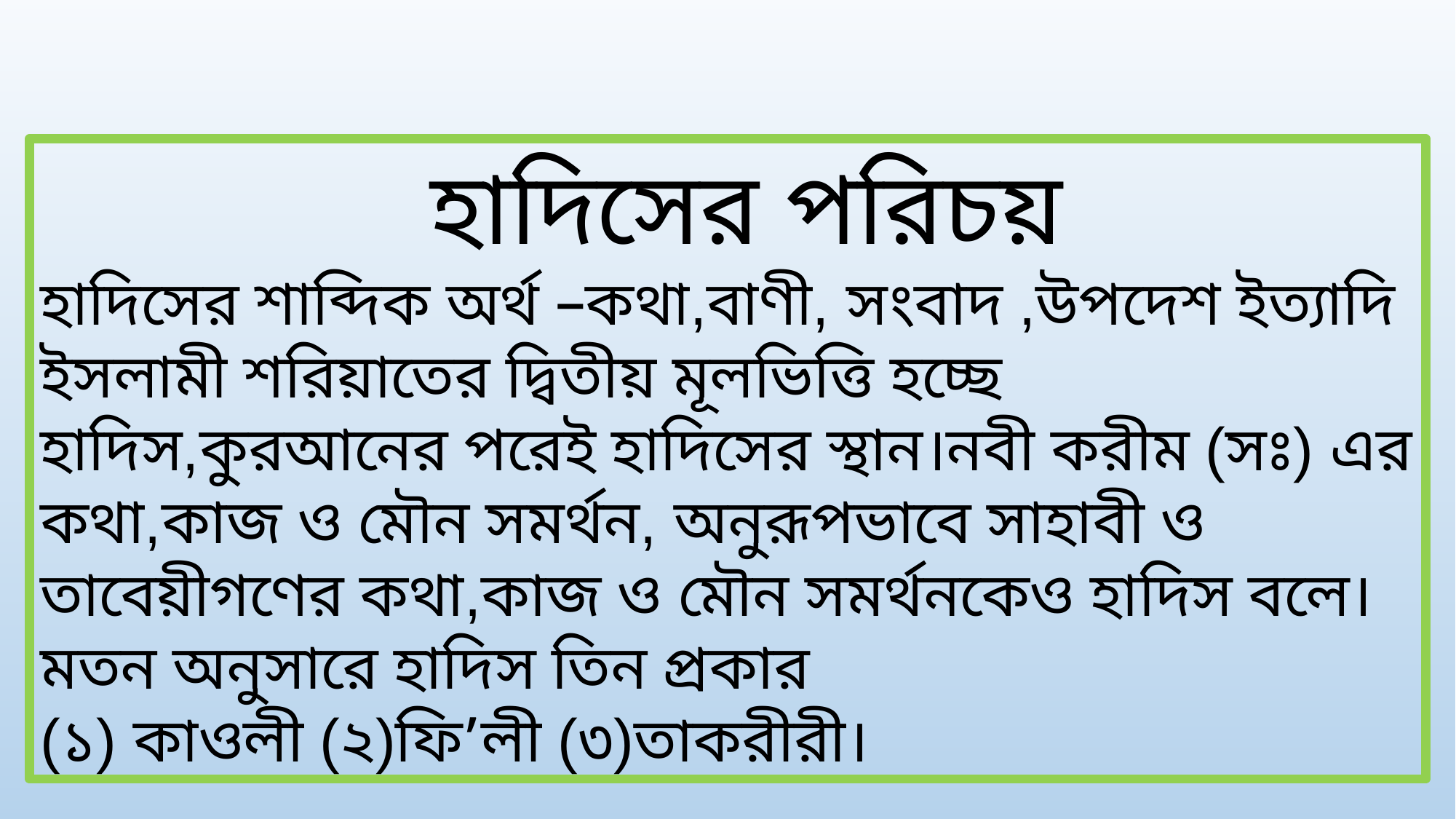

হাদিসের পরিচয়
হাদিসের শাব্দিক অর্থ –কথা,বাণী, সংবাদ ,উপদেশ ইত্যাদি
ইসলামী শরিয়াতের দ্বিতীয় মূলভিত্তি হচ্ছে হাদিস,কুরআনের পরেই হাদিসের স্থান।নবী করীম (সঃ) এর কথা,কাজ ও মৌন সমর্থন, অনুরূপভাবে সাহাবী ও তাবেয়ীগণের কথা,কাজ ও মৌন সমর্থনকেও হাদিস বলে।
মতন অনুসারে হাদিস তিন প্রকার
(১) কাওলী (২)ফি’লী (৩)তাকরীরী।